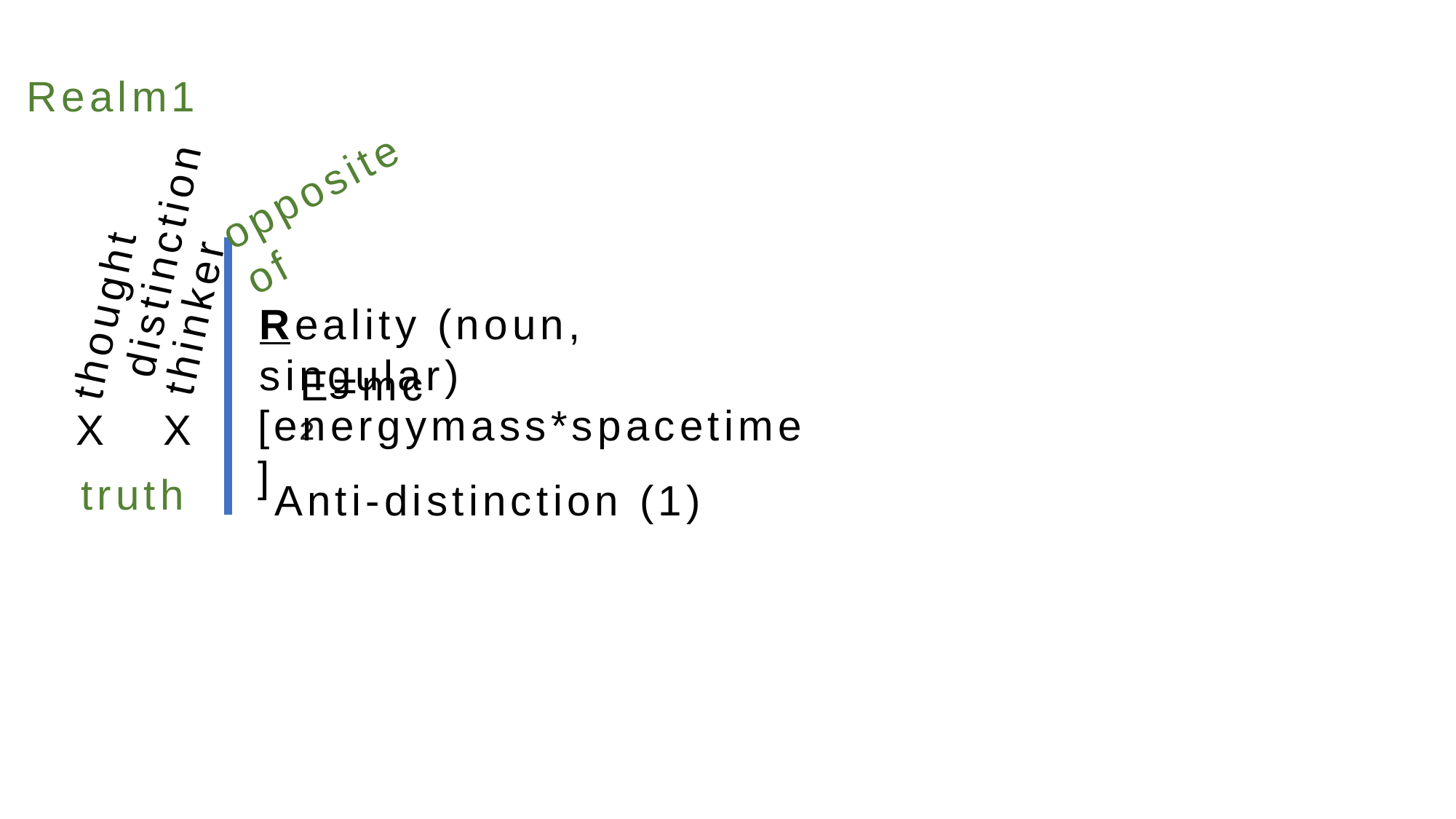

Realm1
opposite of
distinction
thought
thinker
Reality (noun, singular)
E=mc²
[energymass*spacetime]
X
X
truth
Anti-distinction (1)